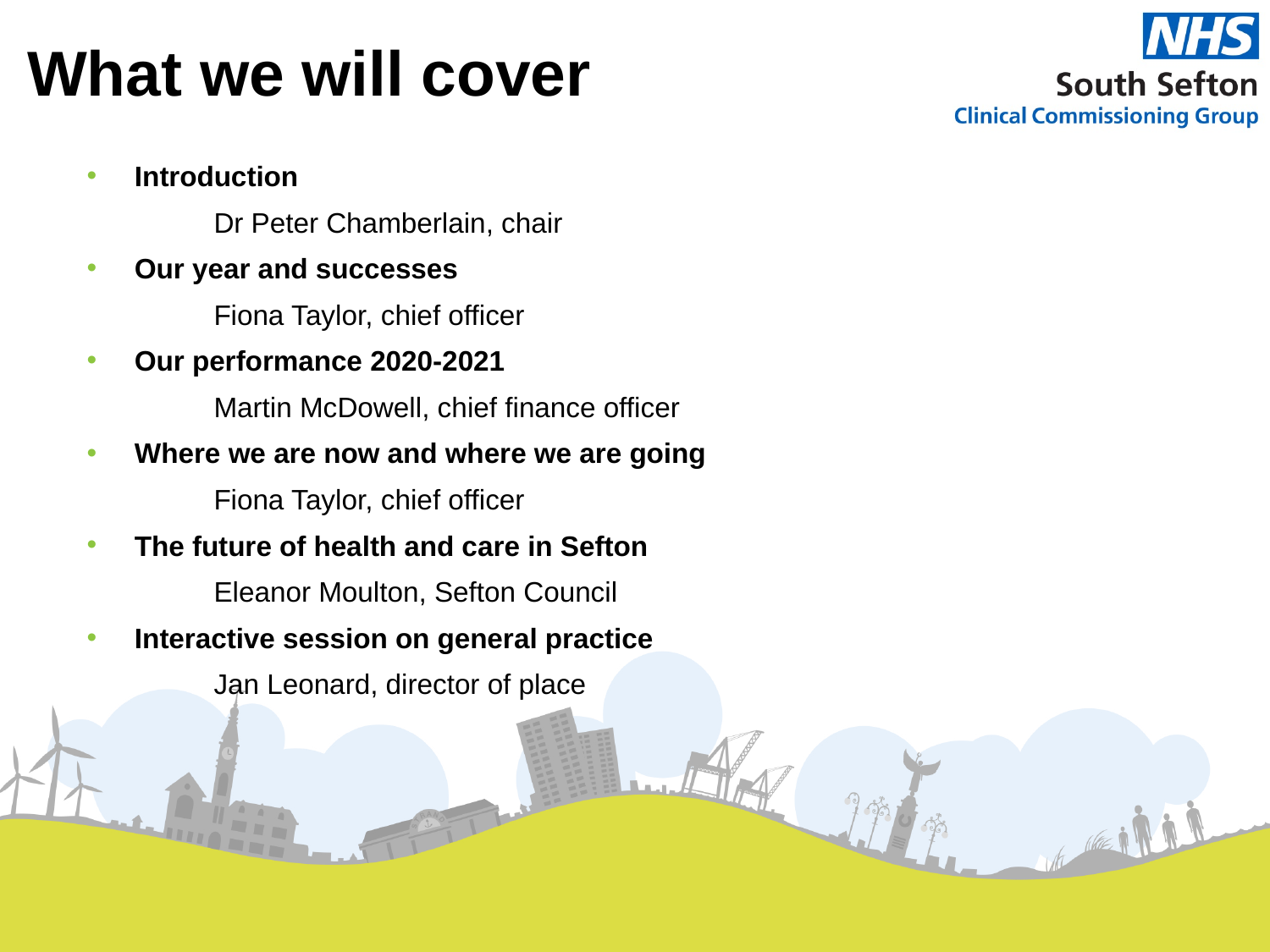

What we will cover
Introduction
	Dr Peter Chamberlain, chair
Our year and successes
	Fiona Taylor, chief officer
Our performance 2020-2021
	Martin McDowell, chief finance officer
Where we are now and where we are going
	Fiona Taylor, chief officer
The future of health and care in Sefton
	Eleanor Moulton, Sefton Council
Interactive session on general practice
	Jan Leonard, director of place